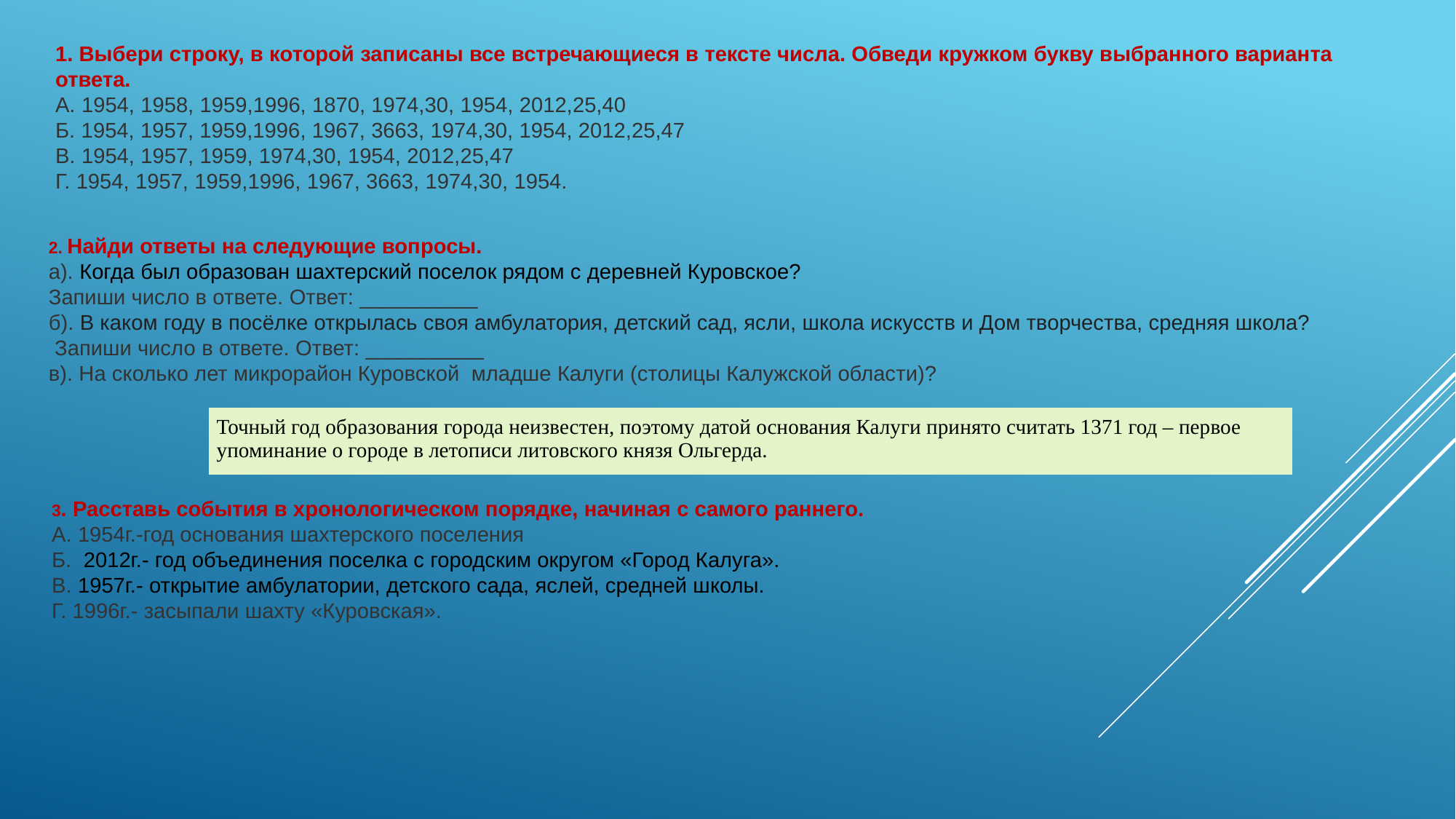

1. Выбери строку, в которой записаны все встречающиеся в тексте числа. Обведи кружком букву выбранного варианта ответа.
А. 1954, 1958, 1959,1996, 1870, 1974,30, 1954, 2012,25,40
Б. 1954, 1957, 1959,1996, 1967, 3663, 1974,30, 1954, 2012,25,47
В. 1954, 1957, 1959, 1974,30, 1954, 2012,25,47
Г. 1954, 1957, 1959,1996, 1967, 3663, 1974,30, 1954.

2. Найди ответы на следующие вопросы.
а). Когда был образован шахтерский поселок рядом с деревней Куровское?
Запиши число в ответе. Ответ: __________
б). В каком году в посёлке открылась своя амбулатория, детский сад, ясли, школа искусств и Дом творчества, средняя школа?
 Запиши число в ответе. Ответ: __________
в). На сколько лет микрорайон Куровской  младше Калуги (столицы Калужской области)?
| Точный год образования города неизвестен, поэтому датой основания Калуги принято считать 1371 год – первое упоминание о городе в летописи литовского князя Ольгерда. |
| --- |
3. Расставь события в хронологическом порядке, начиная с самого раннего.
А. 1954г.-год основания шахтерского поселения
Б.  2012г.- год объединения поселка с городским округом «Город Калуга».
В. 1957г.- открытие амбулатории, детского сада, яслей, средней школы.
Г. 1996г.- засыпали шахту «Куровская».